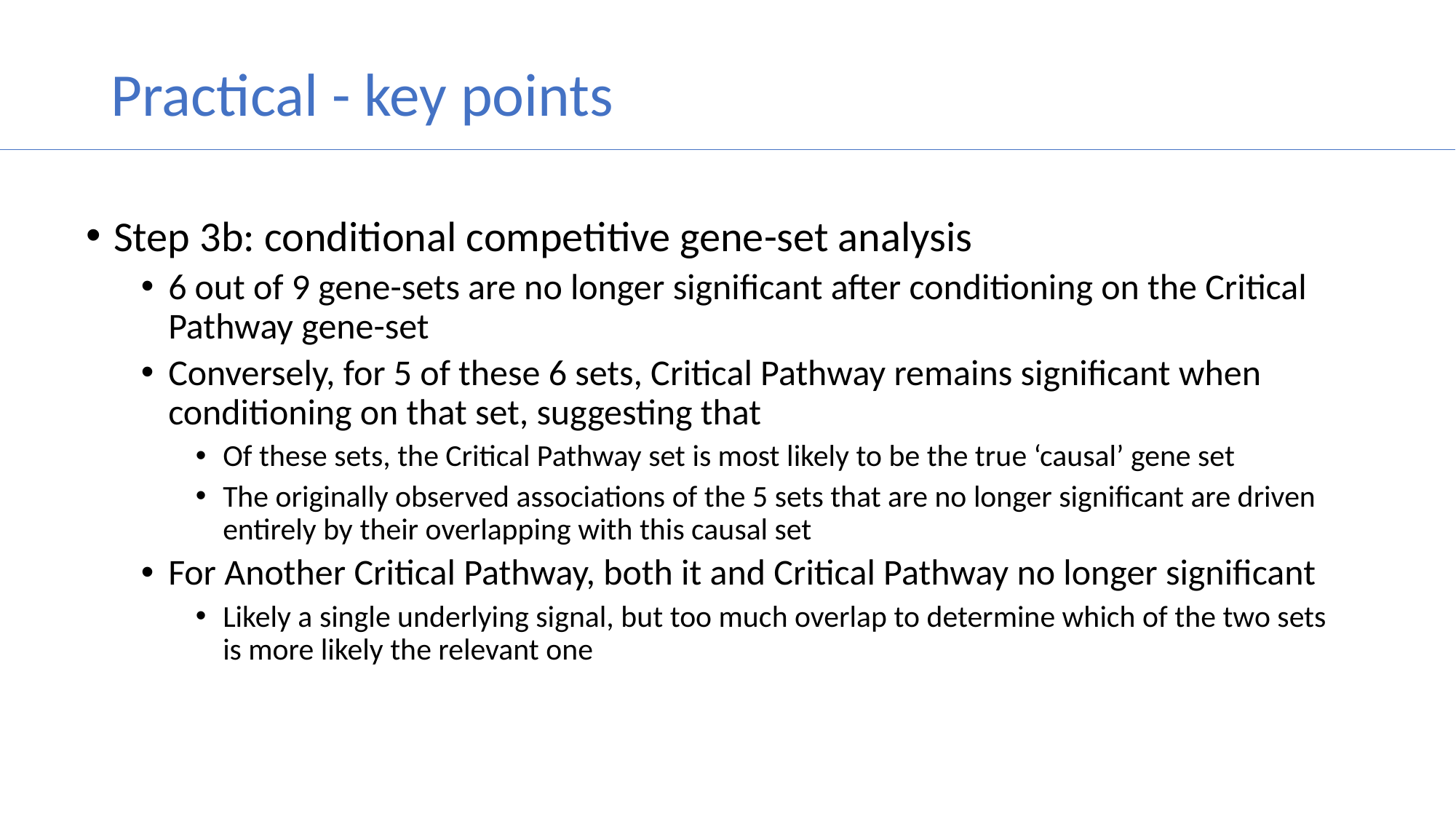

# Practical - key points
Step 3b: conditional competitive gene-set analysis
6 out of 9 gene-sets are no longer significant after conditioning on the Critical Pathway gene-set
Conversely, for 5 of these 6 sets, Critical Pathway remains significant when conditioning on that set, suggesting that
Of these sets, the Critical Pathway set is most likely to be the true ‘causal’ gene set
The originally observed associations of the 5 sets that are no longer significant are driven entirely by their overlapping with this causal set
For Another Critical Pathway, both it and Critical Pathway no longer significant
Likely a single underlying signal, but too much overlap to determine which of the two sets is more likely the relevant one